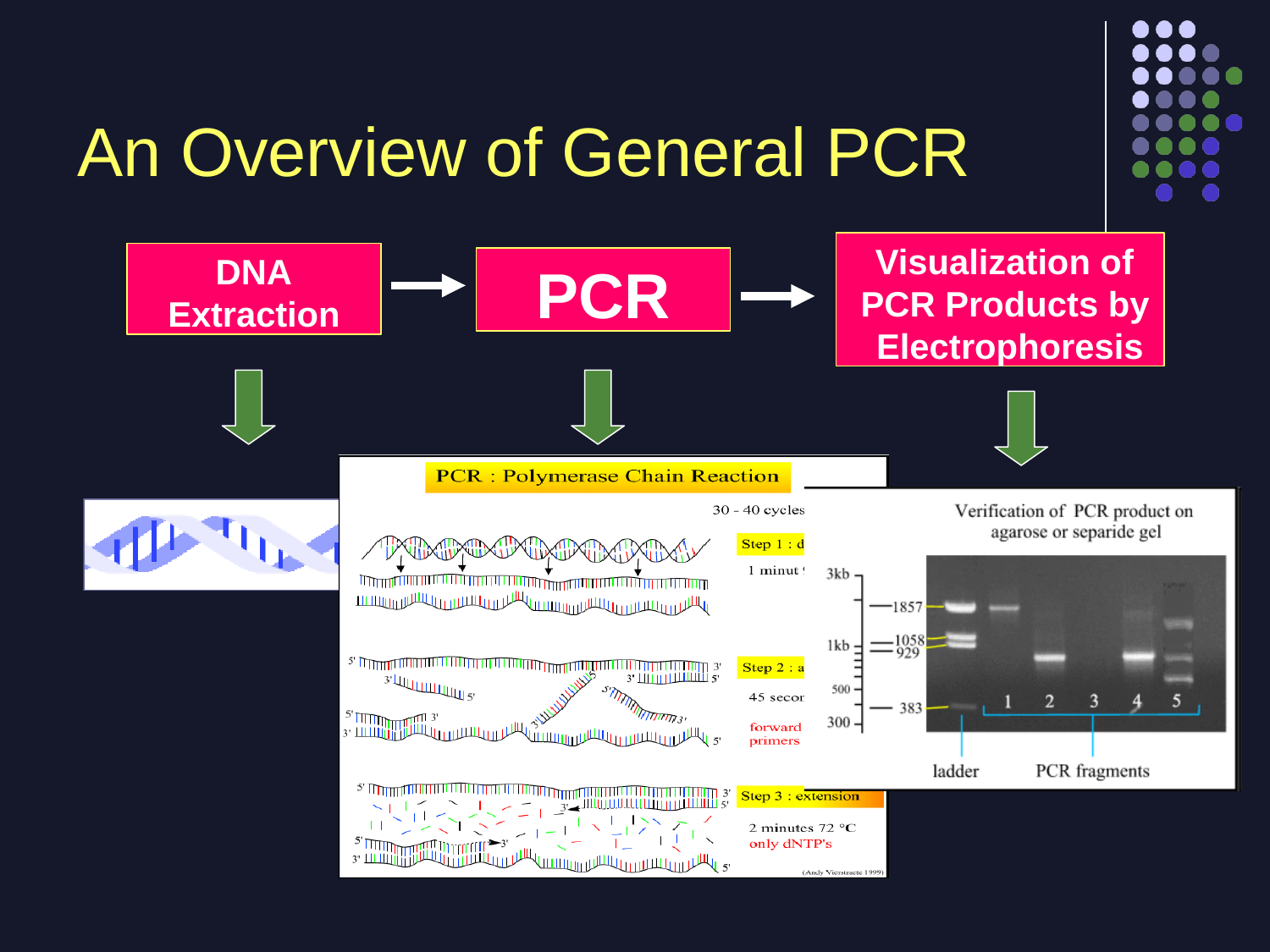

# An Overview of General PCR
Visualization of  PCR Products by  Electrophoresis
DNA
Extraction
PCR